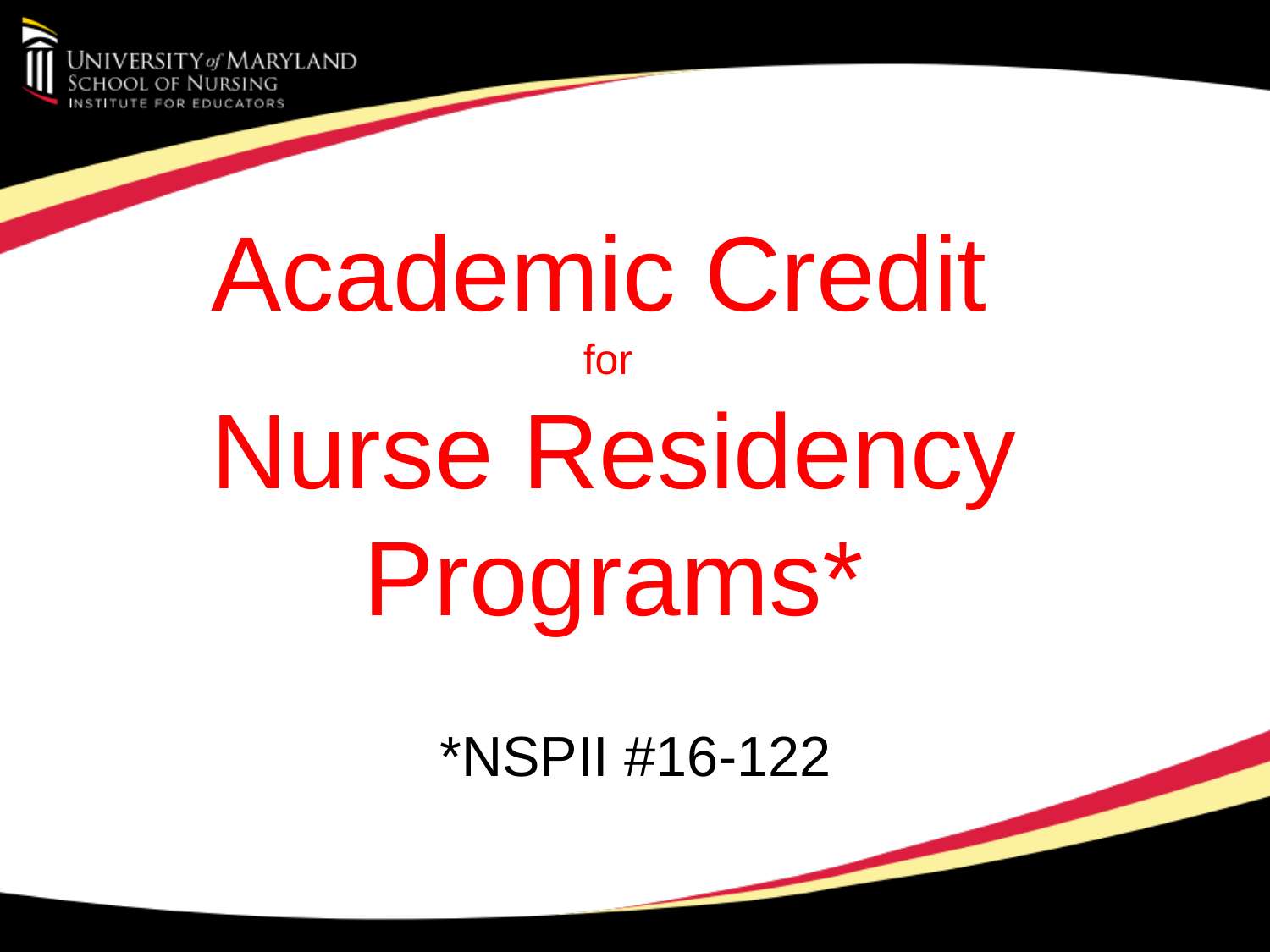

Academic Credit
for
Nurse Residency Programs*
*NSPII #16-122